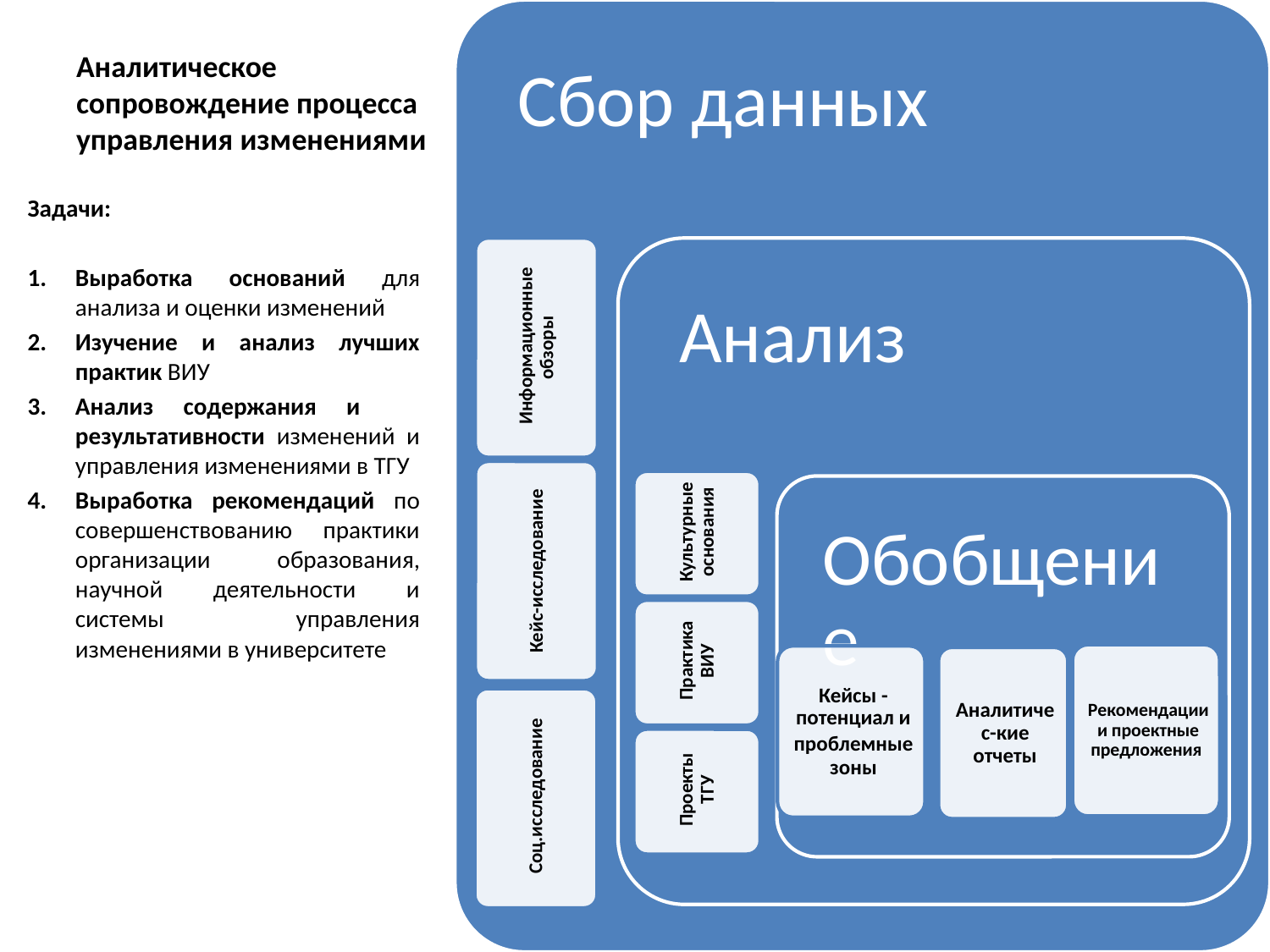

Сбор данных
Информационные обзоры
Кейс-исследование
Соц.исследование
Анализ
Культурные основания
Практика ВИУ
Проекты ТГУ
Обобщение
Кейсы - потенциал и проблемные зоны
Аналитичес-кие отчеты
Рекомендации и проектные предложения
# Аналитическое сопровождение процесса управления изменениями
Задачи:

Выработка оснований для анализа и оценки изменений
Изучение и анализ лучших практик ВИУ
Анализ содержания и   результативности изменений и управления изменениями в ТГУ
Выработка рекомендаций по совершенствованию практики организации образования, научной деятельности и системы управления изменениями в университете